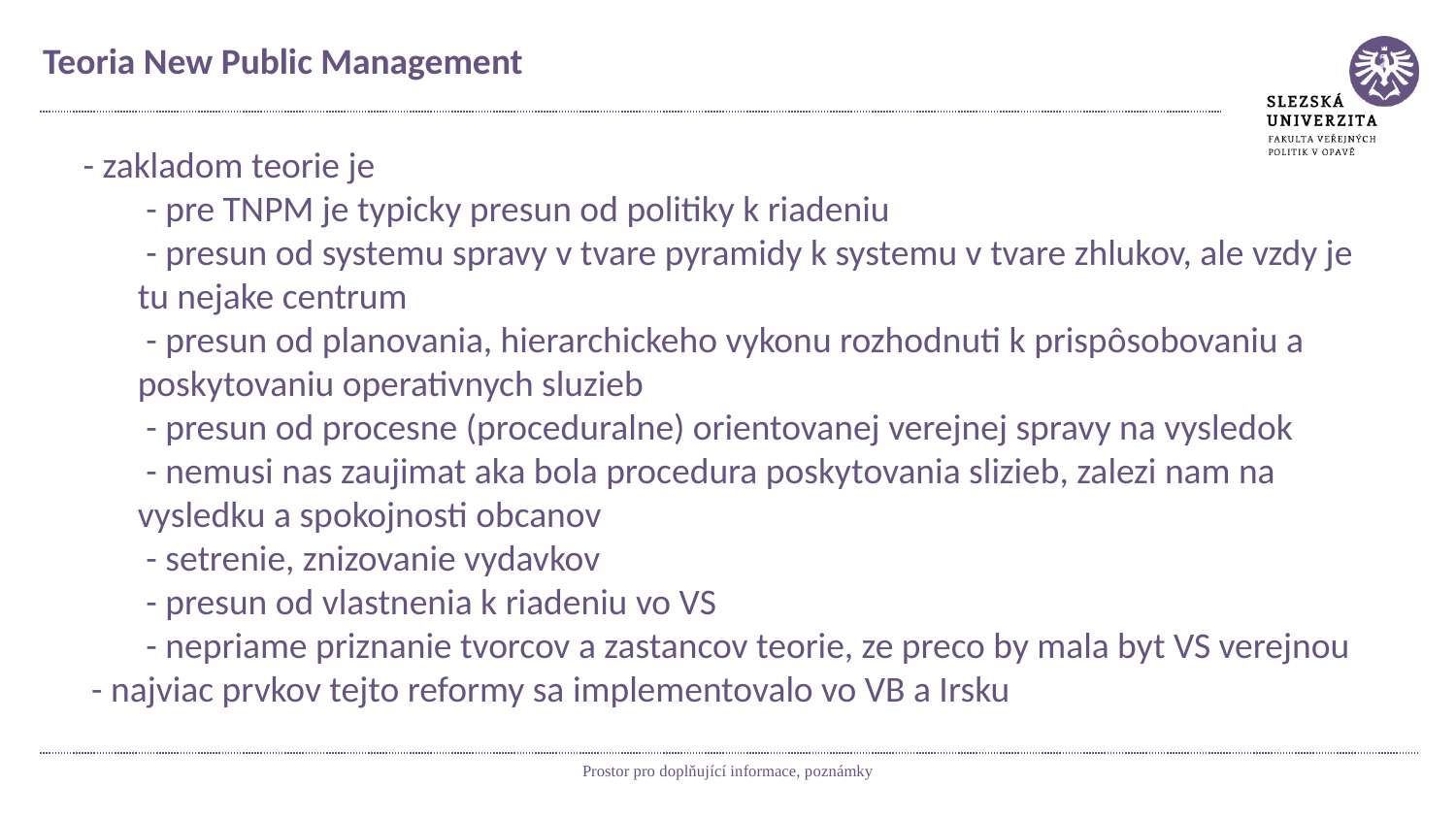

# Teoria New Public Management
- zakladom teorie je
 - pre TNPM je typicky presun od politiky k riadeniu
 - presun od systemu spravy v tvare pyramidy k systemu v tvare zhlukov, ale vzdy je tu nejake centrum
 - presun od planovania, hierarchickeho vykonu rozhodnuti k prispôsobovaniu a poskytovaniu operativnych sluzieb
 - presun od procesne (proceduralne) orientovanej verejnej spravy na vysledok
 - nemusi nas zaujimat aka bola procedura poskytovania slizieb, zalezi nam na vysledku a spokojnosti obcanov
 - setrenie, znizovanie vydavkov
 - presun od vlastnenia k riadeniu vo VS
 - nepriame priznanie tvorcov a zastancov teorie, ze preco by mala byt VS verejnou
 - najviac prvkov tejto reformy sa implementovalo vo VB a Irsku
Prostor pro doplňující informace, poznámky